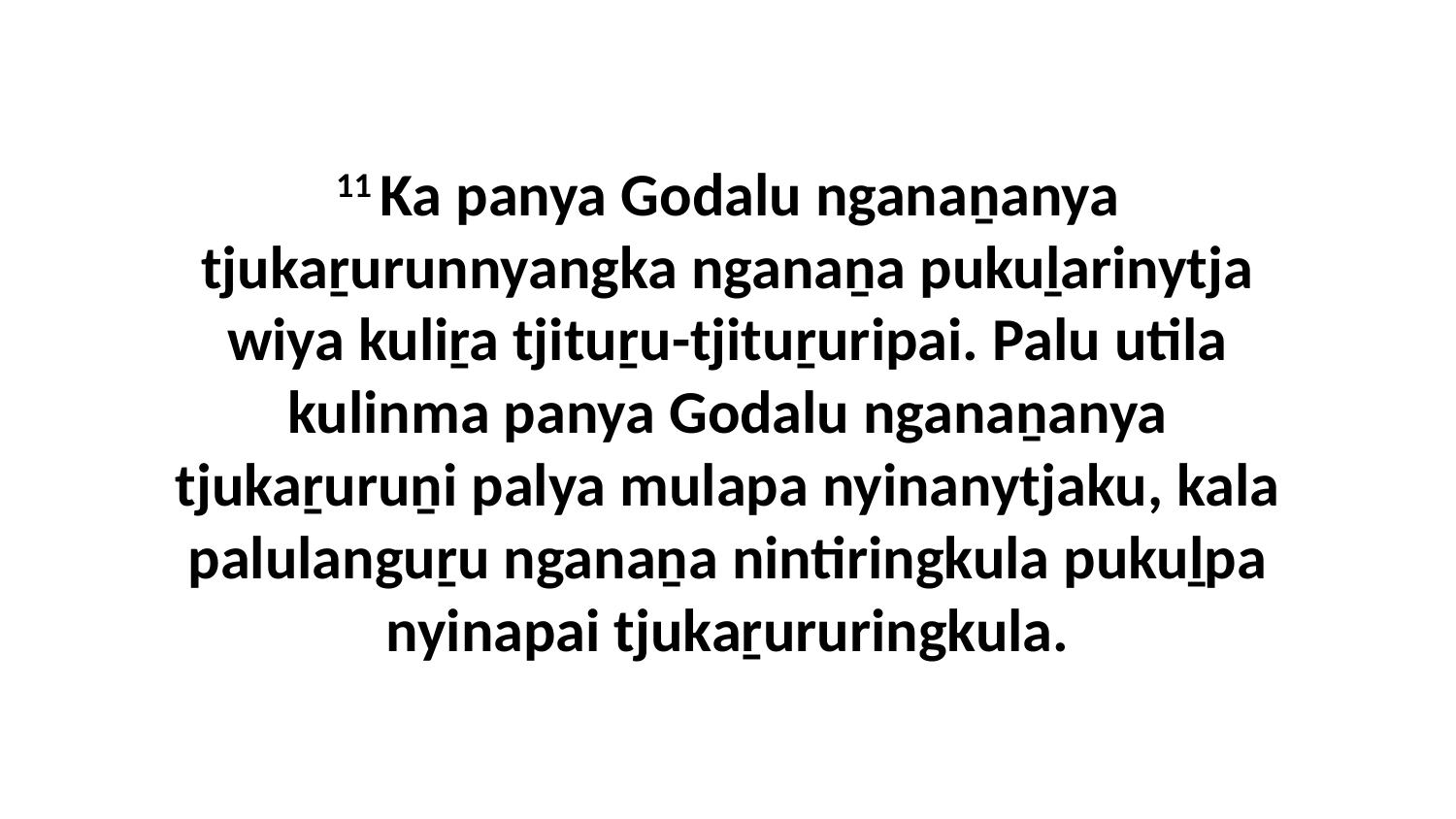

11 Ka panya Godalu nganaṉanya tjukaṟurunnyangka nganaṉa pukuḻarinytja wiya kuliṟa tjituṟu-tjituṟuripai. Palu utila kulinma panya Godalu nganaṉanya tjukaṟuruṉi palya mulapa nyinanytjaku, kala palulanguṟu nganaṉa nintiringkula pukuḻpa nyinapai tjukaṟururingkula.